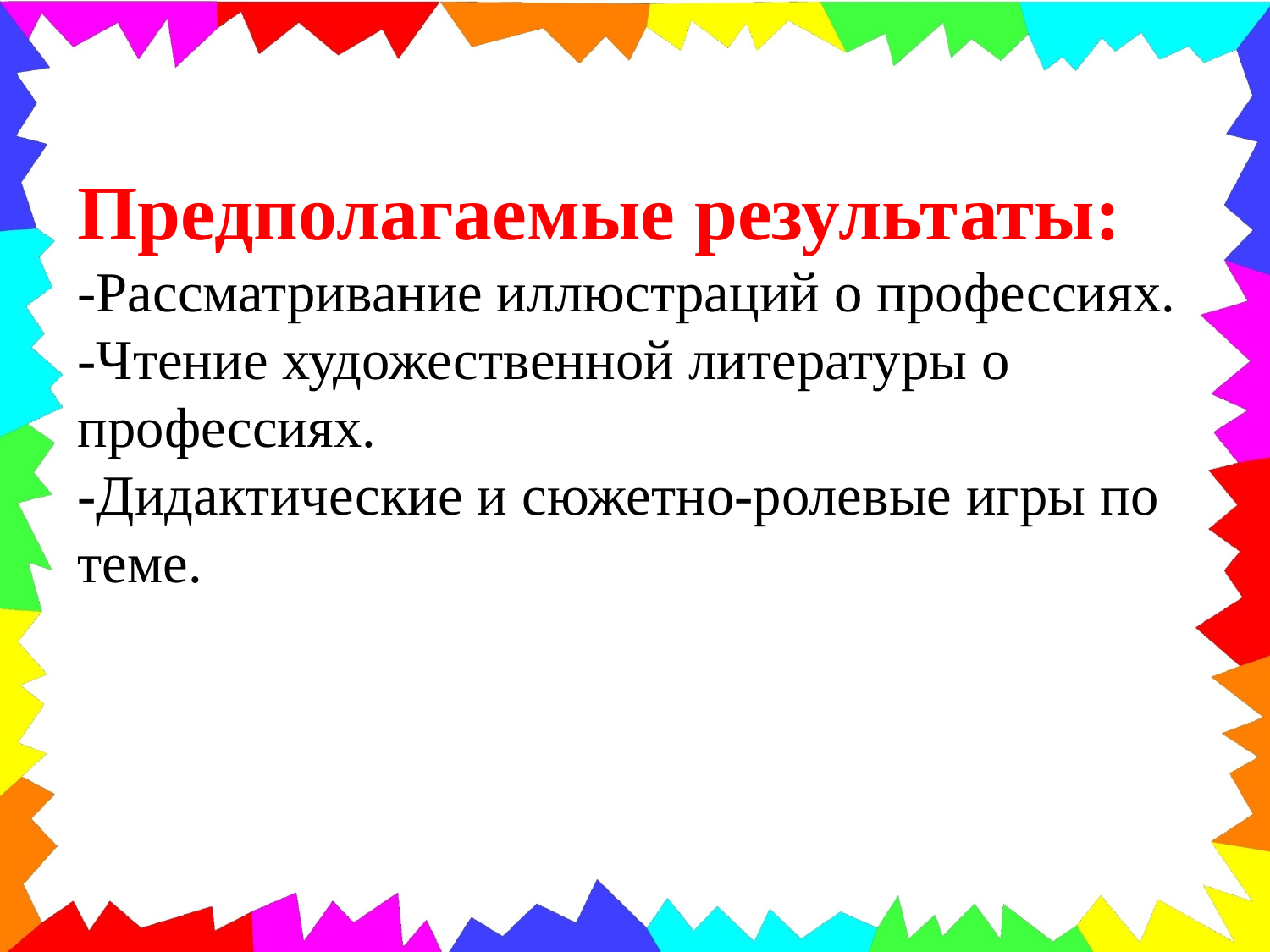

Предполагаемые результаты:
-Рассматривание иллюстраций о профессиях.
-Чтение художественной литературы о профессиях.
-Дидактические и сюжетно-ролевые игры по теме.